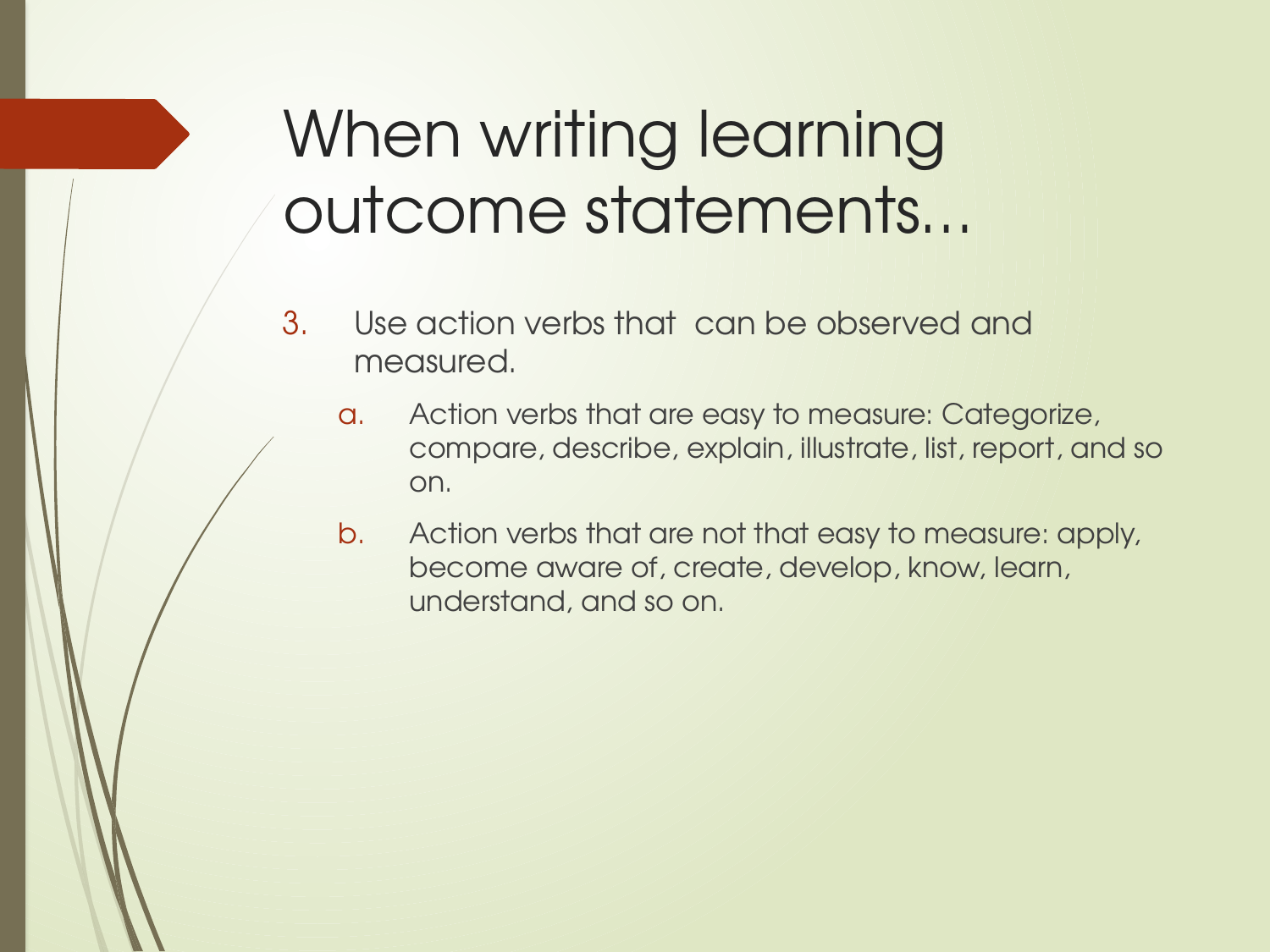

# When writing learning outcome statements…
Use action verbs that  can be observed and measured.
Action verbs that are easy to measure: Categorize, compare, describe, explain, illustrate, list, report, and so on.
Action verbs that are not that easy to measure: apply, become aware of, create, develop, know, learn, understand, and so on.